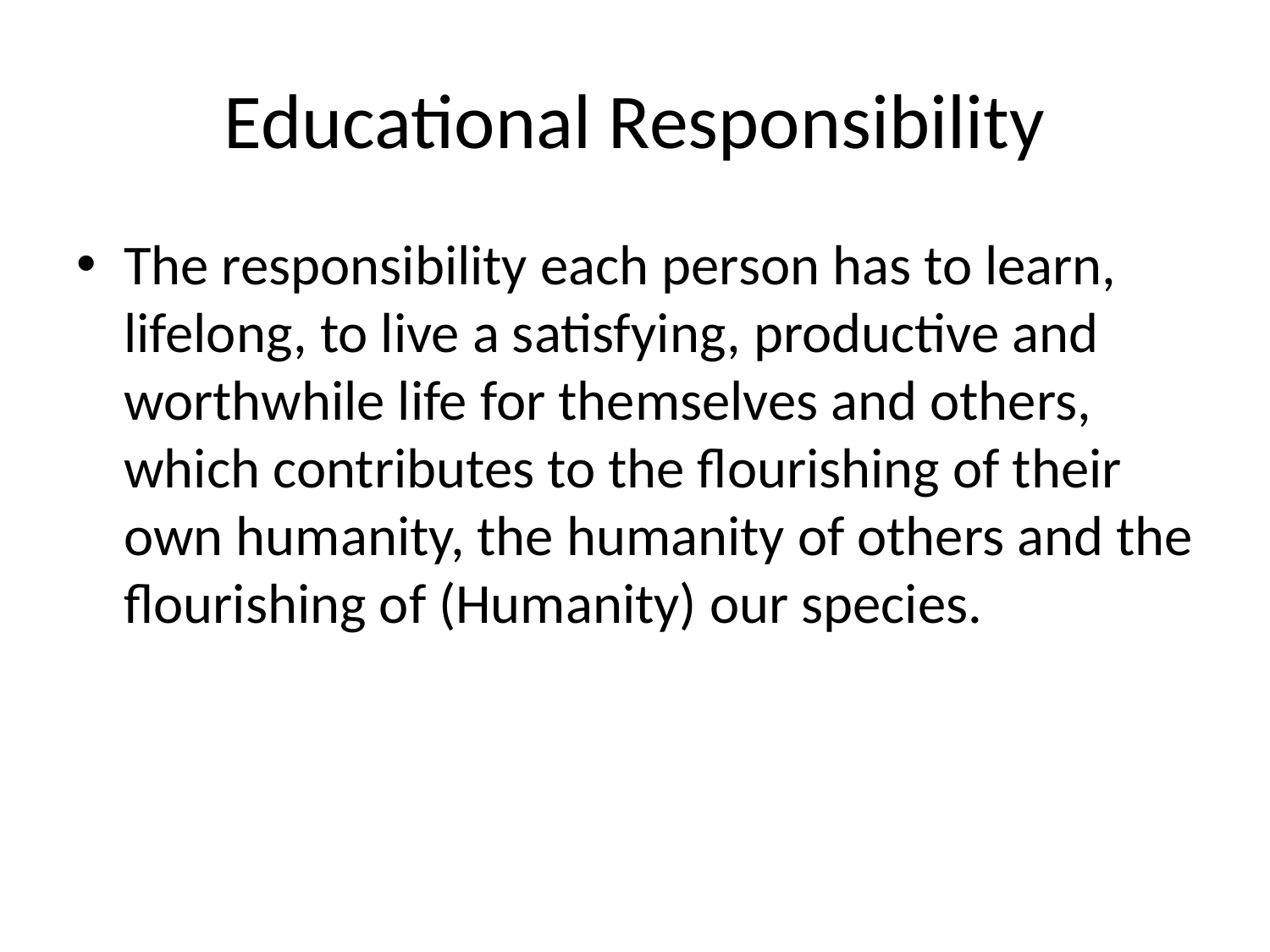

# Educational Responsibility
The responsibility each person has to learn, lifelong, to live a satisfying, productive and worthwhile life for themselves and others, which contributes to the flourishing of their own humanity, the humanity of others and the flourishing of (Humanity) our species.